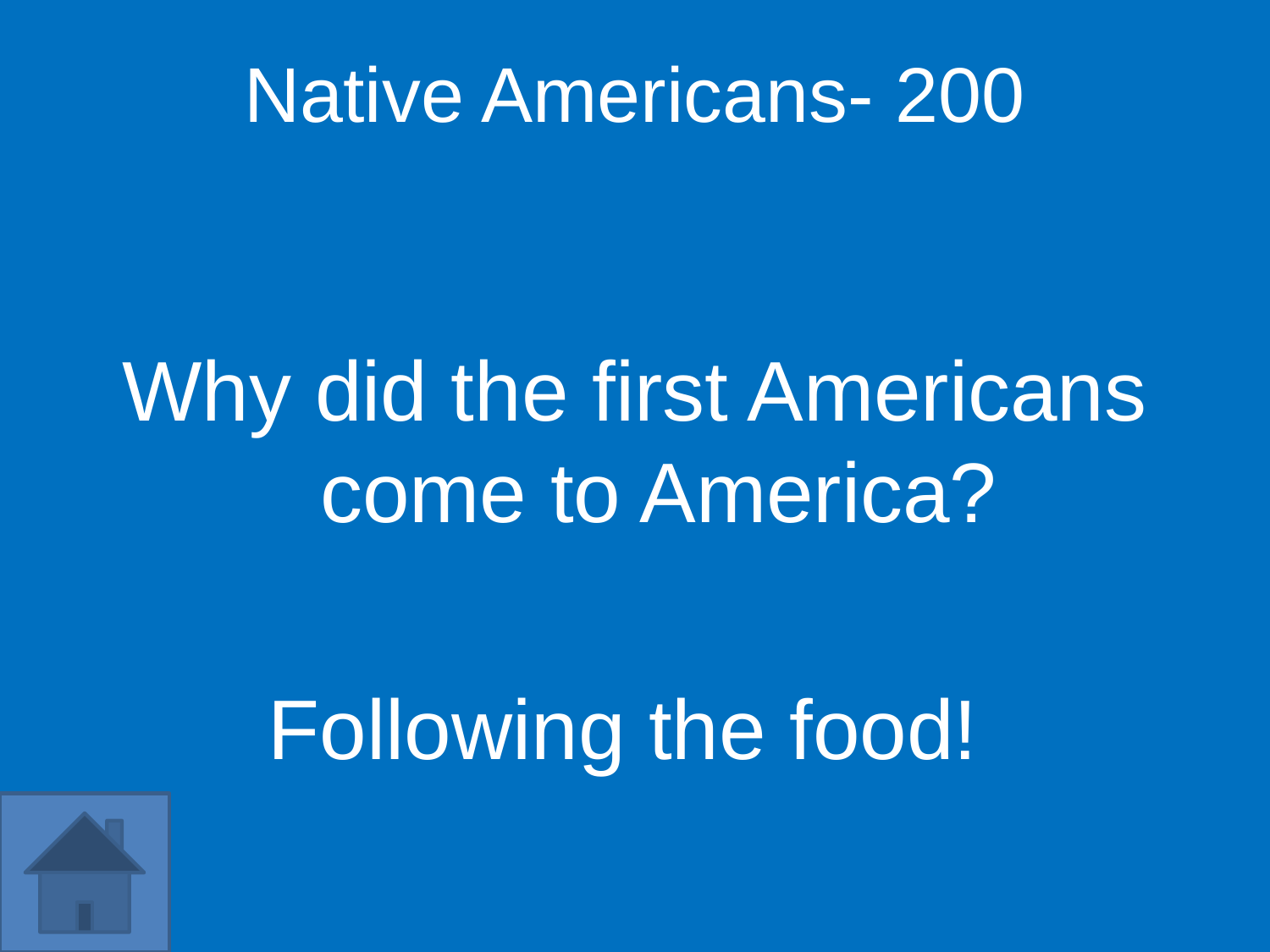

Native Americans- 200

Why did the first Americans come to America?

Following the food!